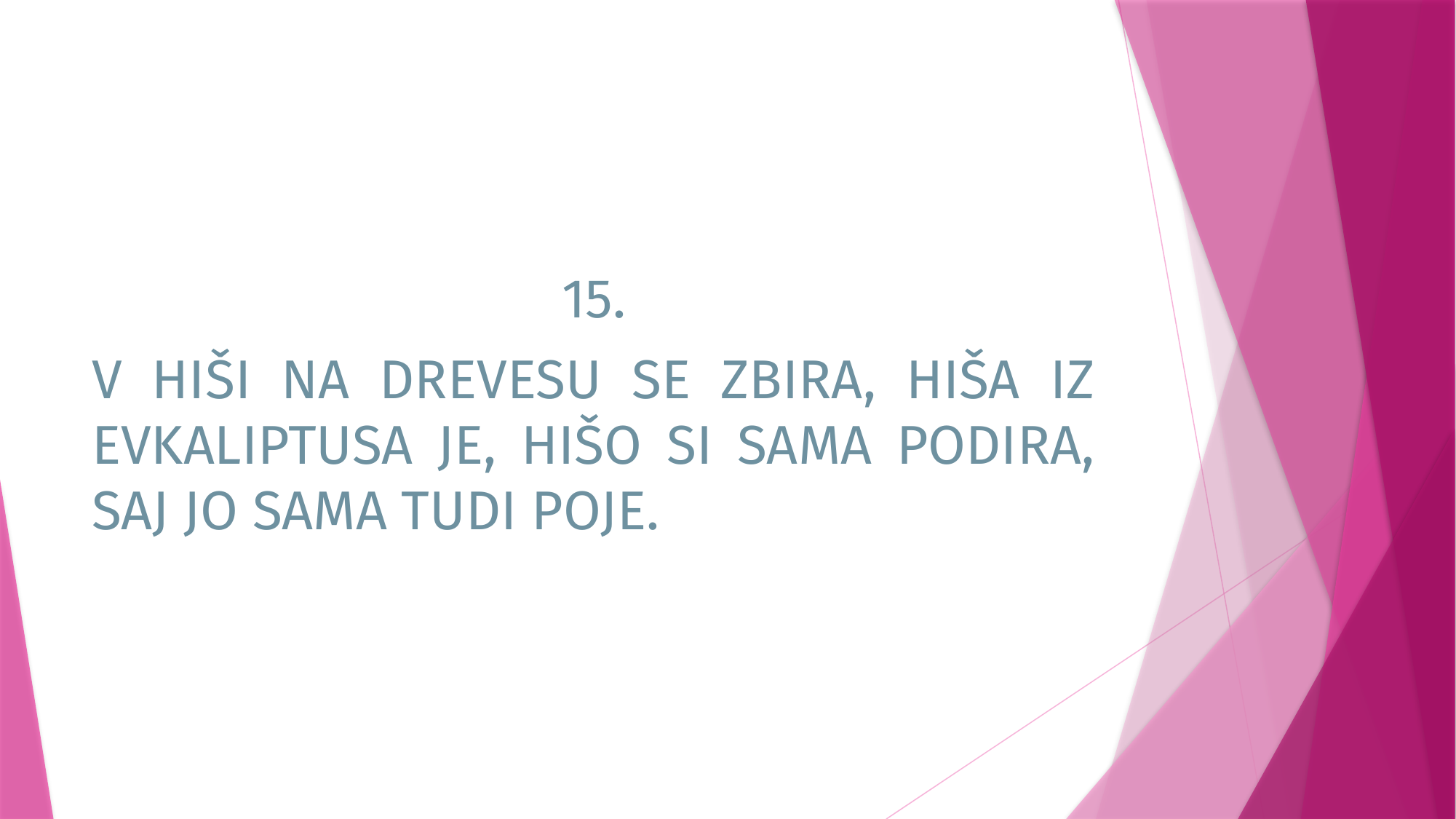

15.
V HIŠI NA DREVESU SE ZBIRA, HIŠA IZ EVKALIPTUSA JE, HIŠO SI SAMA PODIRA, SAJ JO SAMA TUDI POJE.